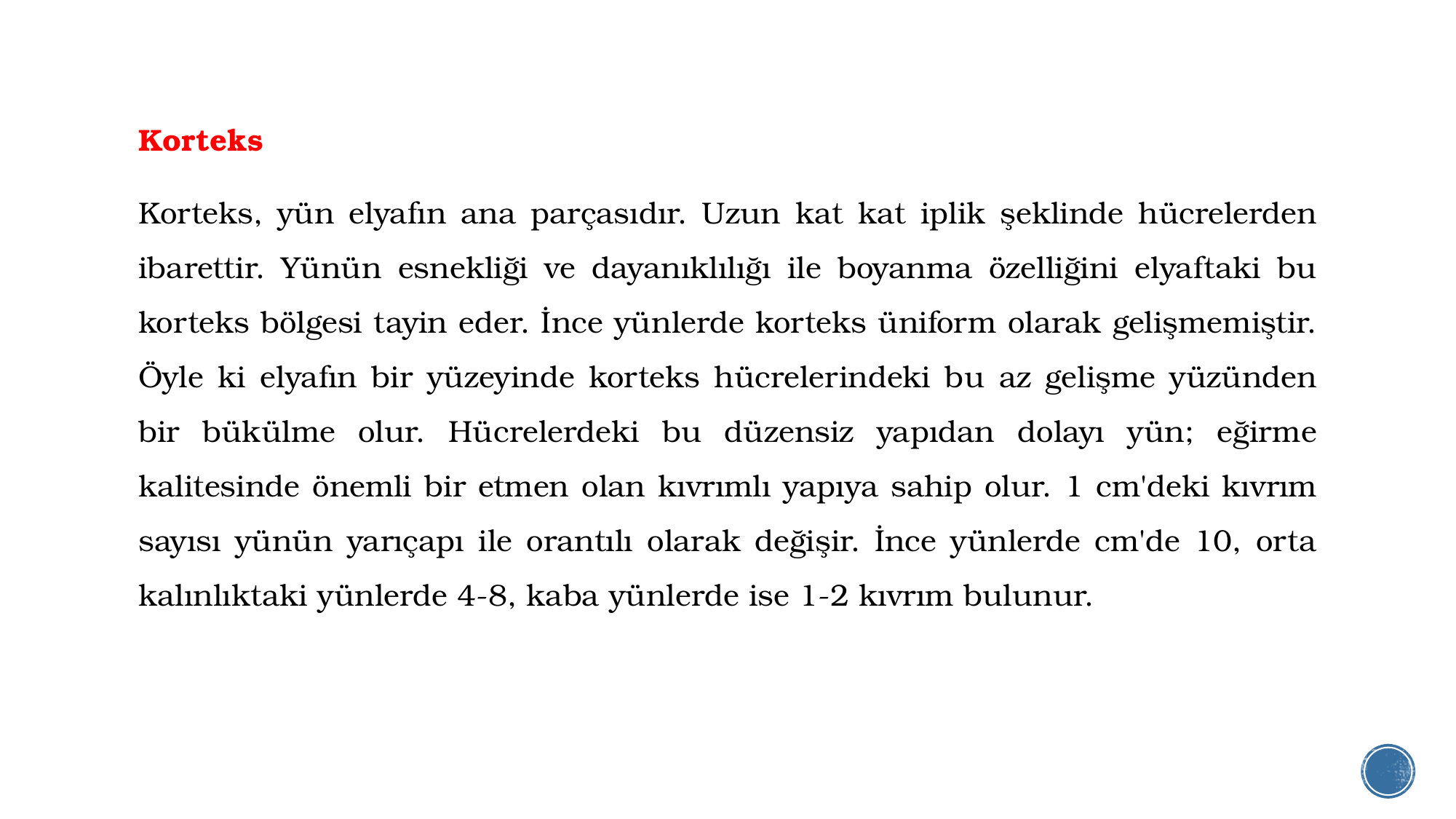

Korteks
Korteks, yün elyafın ana parçasıdır. Uzun kat kat iplik şeklinde hücrelerden ibarettir. Yünün esnekliği ve dayanıklılığı ile boyanma özelliğini elyaftaki bu korteks bölgesi tayin eder. İnce yünlerde korteks üniform olarak gelişmemiştir. Öyle ki elyafın bir yüzeyinde korteks hücrelerindeki bu az gelişme yüzünden bir bükülme olur. Hücrelerdeki bu düzensiz yapıdan dolayı yün; eğirme kalitesinde önemli bir etmen olan kıvrımlı yapıya sahip olur. 1 cm'deki kıvrım sayısı yünün yarıçapı ile orantılı olarak değişir. İnce yünlerde cm'de 10, orta kalınlıktaki yünlerde 4-8, kaba yünlerde ise 1-2 kıvrım bulunur.